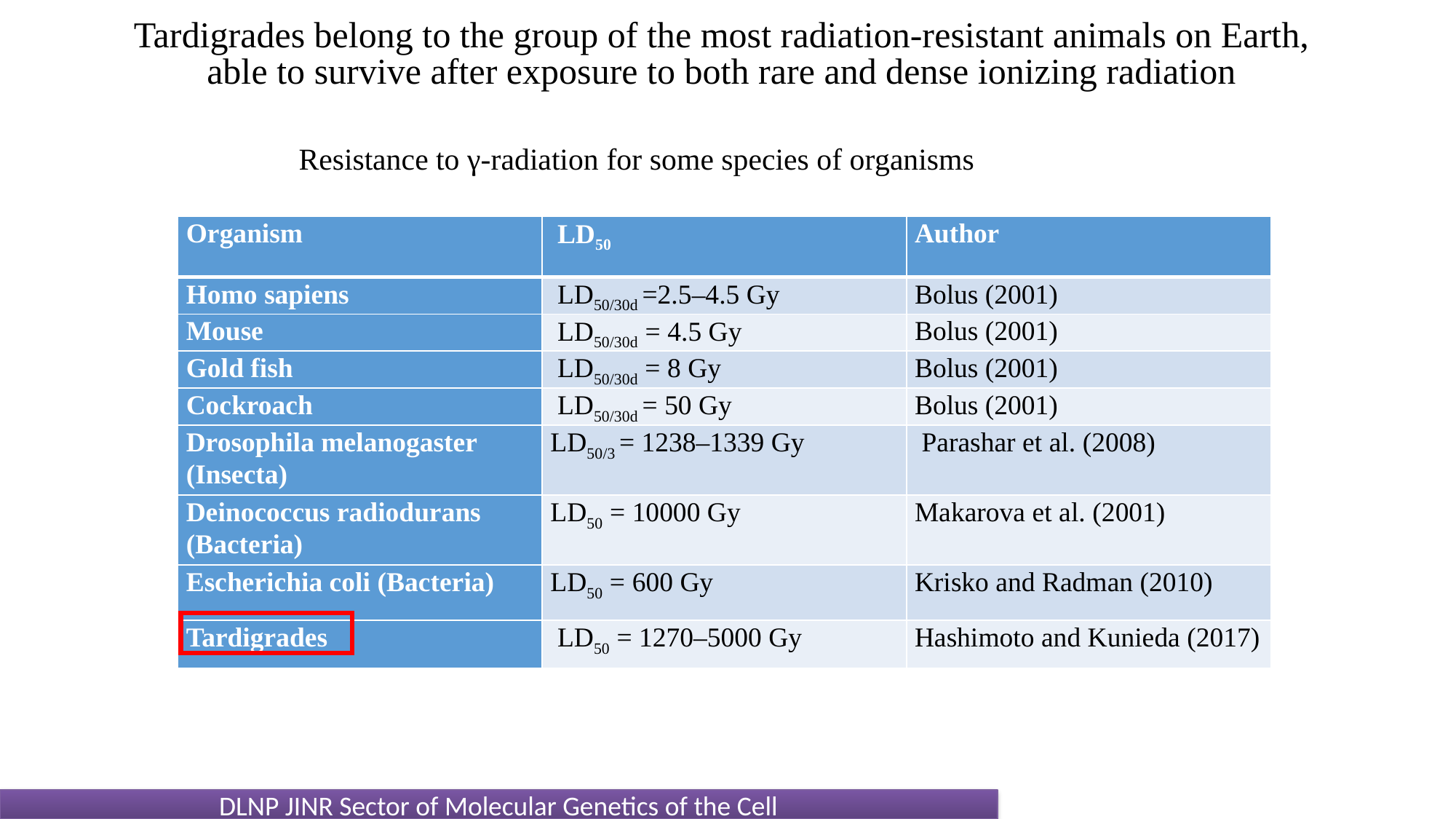

# Tardigrades belong to the group of the most radiation-resistant animals on Earth, able to survive after exposure to both rare and dense ionizing radiation
Resistance to γ-radiation for some species of organisms
| Organism | LD50 | Author |
| --- | --- | --- |
| Homo sapiens | LD50/30d =2.5–4.5 Gy | Bolus (2001) |
| Mouse | LD50/30d = 4.5 Gy | Bolus (2001) |
| Gold fish | LD50/30d = 8 Gy | Bolus (2001) |
| Cockroach | LD50/30d = 50 Gy | Bolus (2001) |
| Drosophila melanogaster (Insecta) | LD50/3 = 1238–1339 Gy | Parashar et al. (2008) |
| Deinococcus radiodurans (Bacteria) | LD50 = 10000 Gy | Makarova et al. (2001) |
| Escherichia coli (Bacteria) | LD50 = 600 Gy | Krisko and Radman (2010) |
| Tardigrades | LD50 = 1270–5000 Gy | Hashimoto and Kunieda (2017) |

DLNP JINR Sector of Molecular Genetics of the Cell